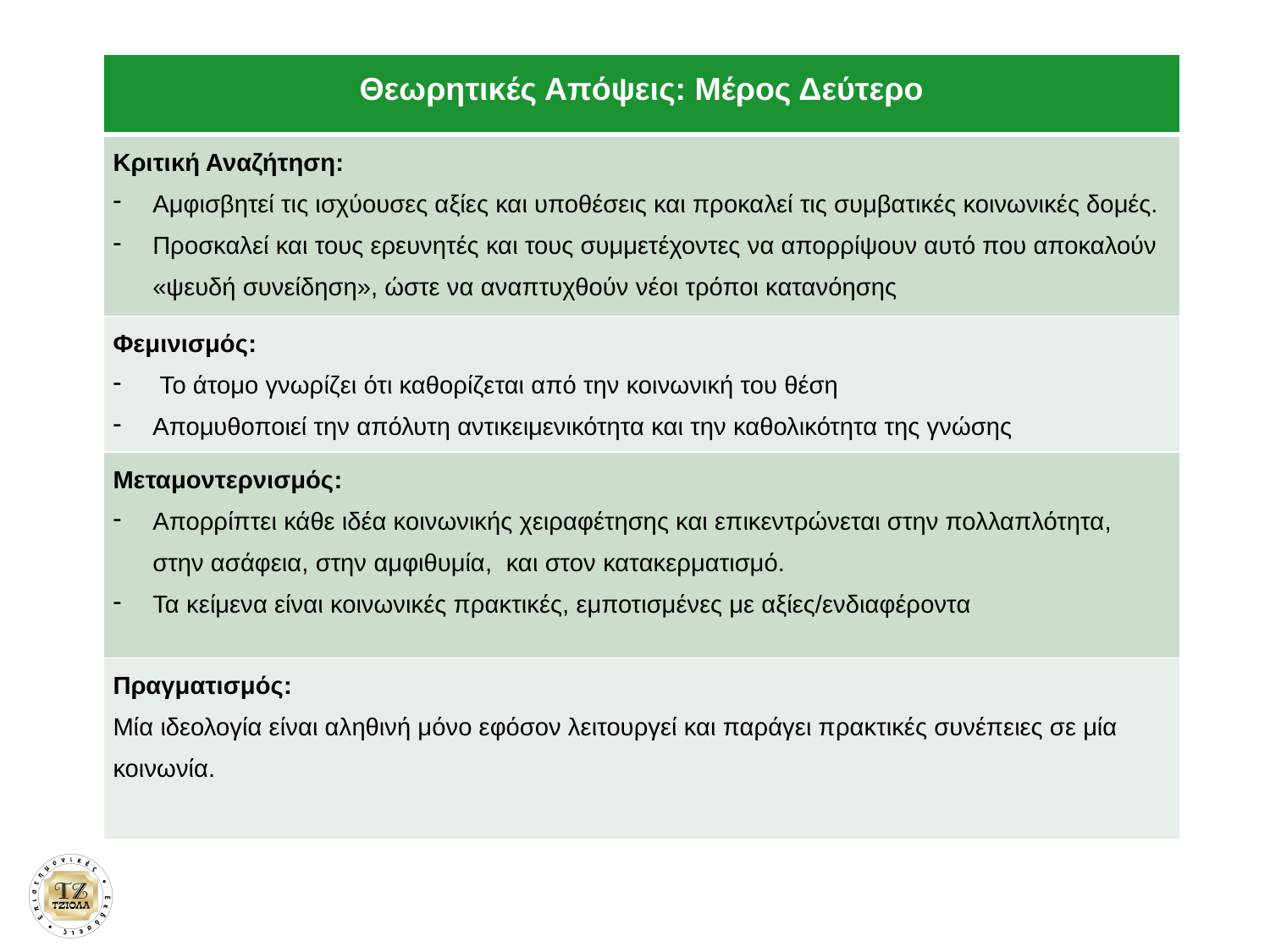

| Θεωρητικές Απόψεις: Μέρος Δεύτερο |
| --- |
| Κριτική Αναζήτηση: Αμφισβητεί τις ισχύουσες αξίες και υποθέσεις και προκαλεί τις συμβατικές κοινωνικές δομές. Προσκαλεί και τους ερευνητές και τους συμμετέχοντες να απορρίψουν αυτό που αποκαλούν «ψευδή συνείδηση», ώστε να αναπτυχθούν νέοι τρόποι κατανόησης |
| Φεμινισμός: Το άτομο γνωρίζει ότι καθορίζεται από την κοινωνική του θέση Απομυθοποιεί την απόλυτη αντικειμενικότητα και την καθολικότητα της γνώσης |
| Μεταμοντερνισμός: Απορρίπτει κάθε ιδέα κοινωνικής χειραφέτησης και επικεντρώνεται στην πολλαπλότητα, στην ασάφεια, στην αμφιθυμία, και στον κατακερματισμό. Τα κείμενα είναι κοινωνικές πρακτικές, εμποτισμένες με αξίες/ενδιαφέροντα |
| Πραγματισμός: Μία ιδεολογία είναι αληθινή μόνο εφόσον λειτουργεί και παράγει πρακτικές συνέπειες σε μία κοινωνία. |